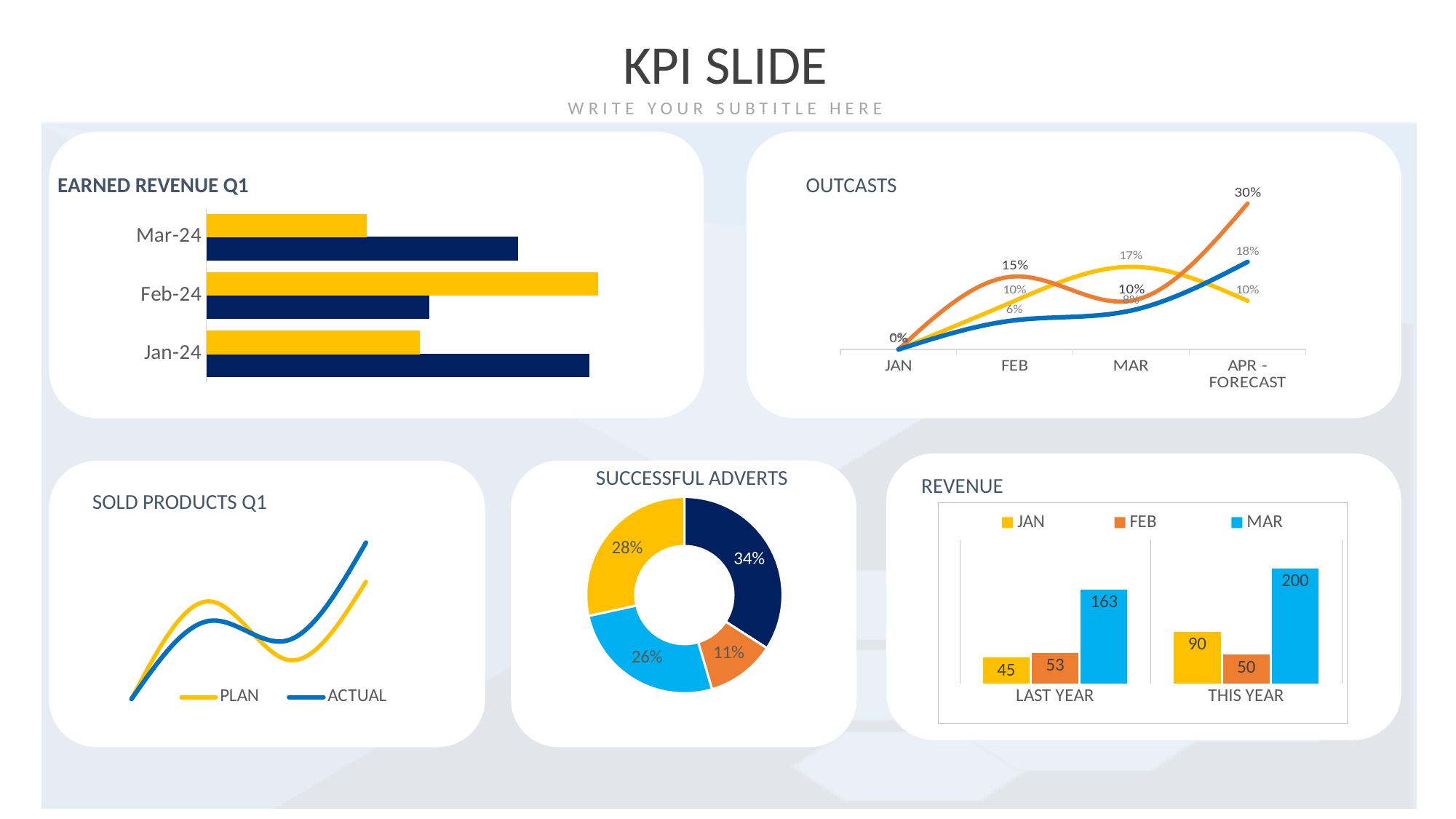

KPI SLIDE
WRITE YOUR SUBTITLE HERE

### Chart

| Category | Year 1 | Year 2 | Year 3 |
|---|---|---|---|
| JAN | 0.0 | 0.0 | 0.0 |
| FEB | 0.1 | 0.15 | 0.06 |
| MAR | 0.17 | 0.1 | 0.08 |
| APR - FORECAST | 0.1 | 0.3 | 0.18 |
OUTCASTS
EARNED REVENUE Q1

### Chart

| Category | Qtr 1 | Qtr1 |
|---|---|---|
| 45292 | 4.3 | 2.4 |
| 45323 | 2.5 | 4.4 |
| 45352 | 3.5 | 1.8 |
SUCCESSFUL ADVERTS

### Chart

| Category | Sales |
|---|---|
| Package 1 | 30.0 |
| Package 2 | 10.0 |
| Package 3 | 23.0 |
| Package 4 | 25.0 |
REVENUE
SOLD PRODUCTS Q1

### Chart

| Category | JAN | FEB  | MAR |
|---|---|---|---|
| LAST YEAR | 45.0 | 53.0 | 163.0 |
| THIS YEAR | 90.0 | 50.0 | 200.0 |

### Chart

| Category | PLAN | ACTUAL |
|---|---|---|
| Category 1 | 0.0 | 0.0 |
| Category 2 | 5.0 | 4.0 |
| PLAN | 2.0 | 3.0 |
| ACTUAL | 6.0 | 8.0 |